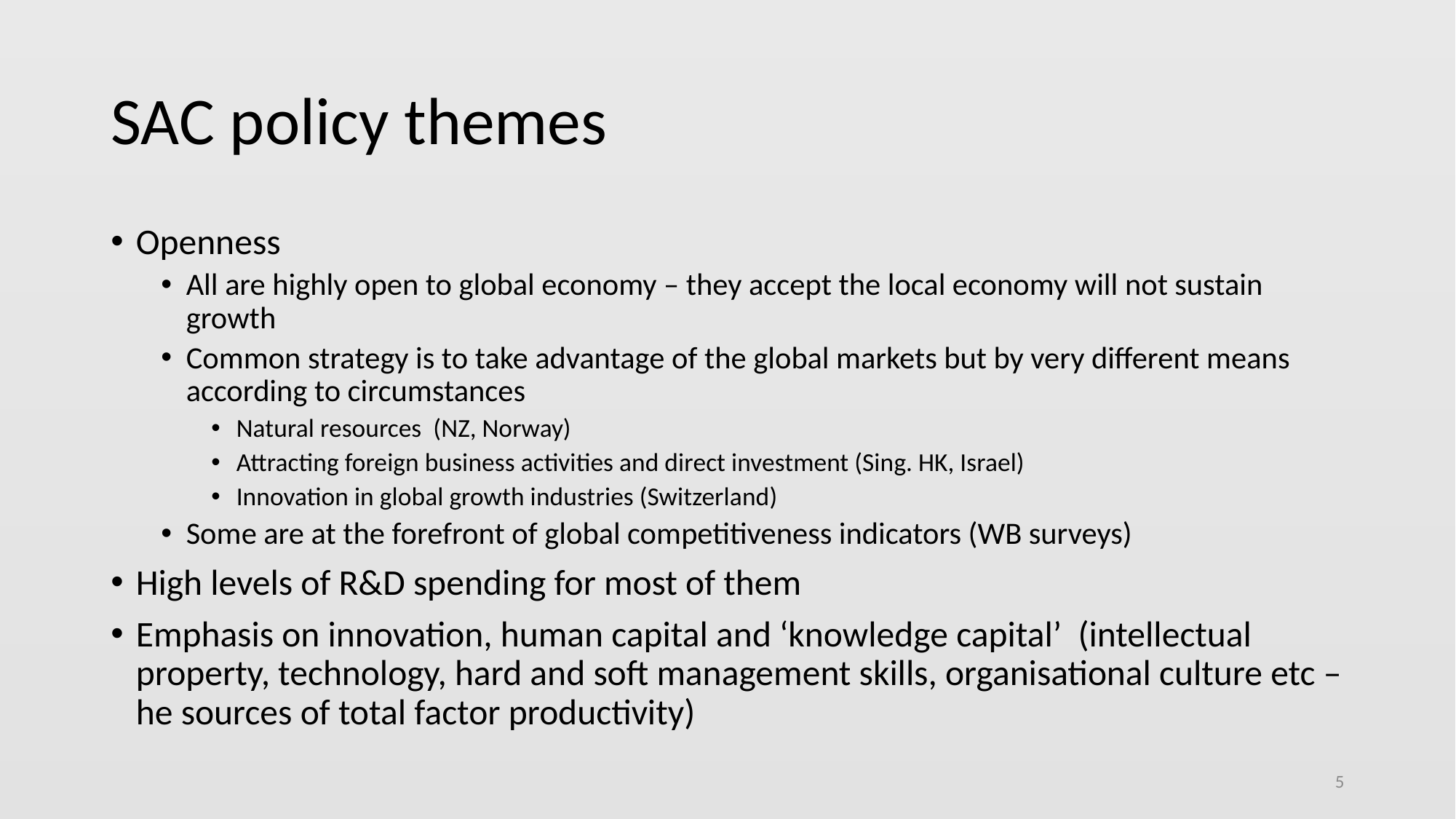

# SAC policy themes
Openness
All are highly open to global economy – they accept the local economy will not sustain growth
Common strategy is to take advantage of the global markets but by very different means according to circumstances
Natural resources  (NZ, Norway)
Attracting foreign business activities and direct investment (Sing. HK, Israel)
Innovation in global growth industries (Switzerland)
Some are at the forefront of global competitiveness indicators (WB surveys)
High levels of R&D spending for most of them
Emphasis on innovation, human capital and ‘knowledge capital’  (intellectual property, technology, hard and soft management skills, organisational culture etc – he sources of total factor productivity)

5